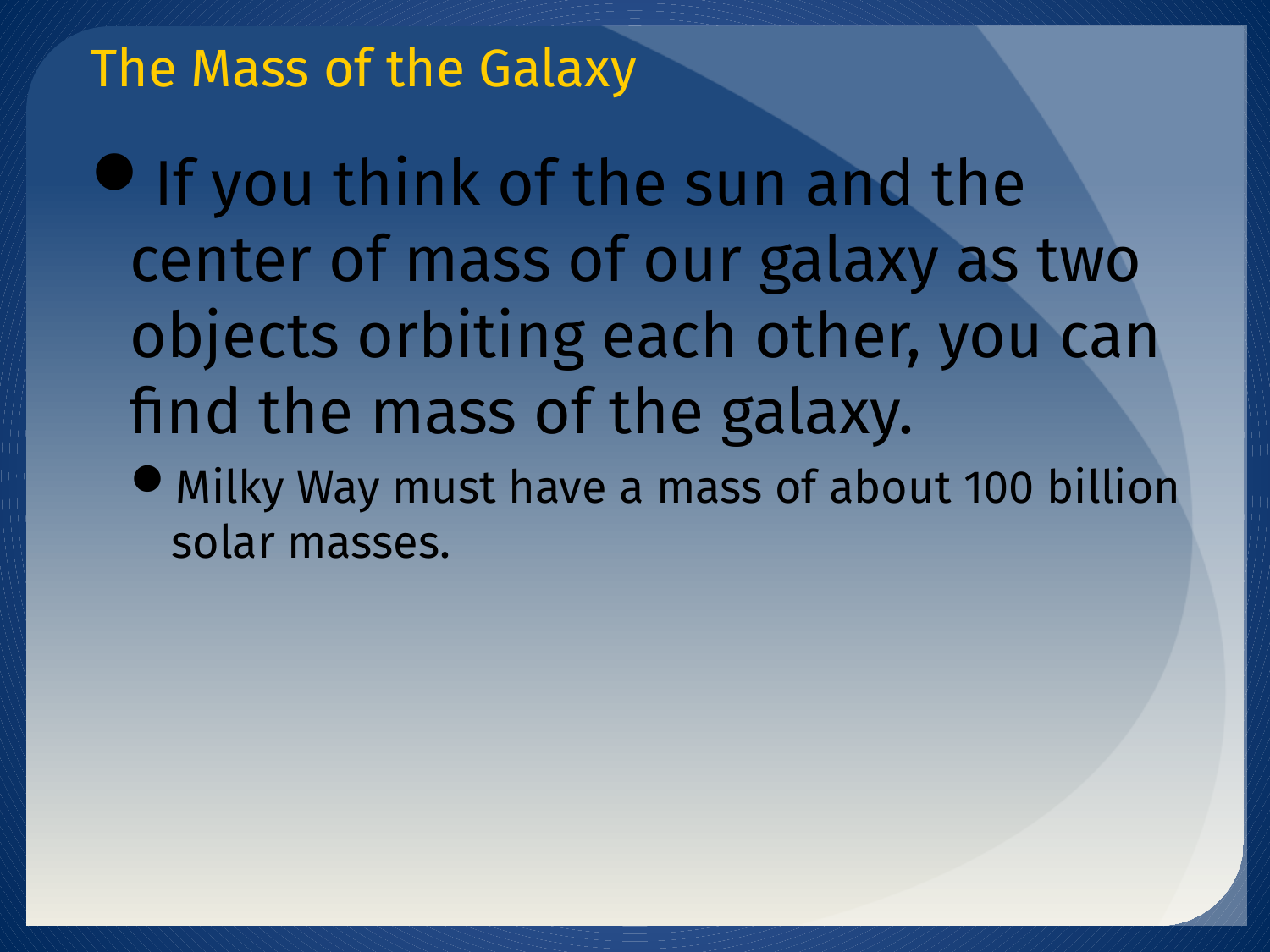

The Mass of the Galaxy
If you think of the sun and the center of mass of our galaxy as two objects orbiting each other, you can find the mass of the galaxy.
Milky Way must have a mass of about 100 billion solar masses.